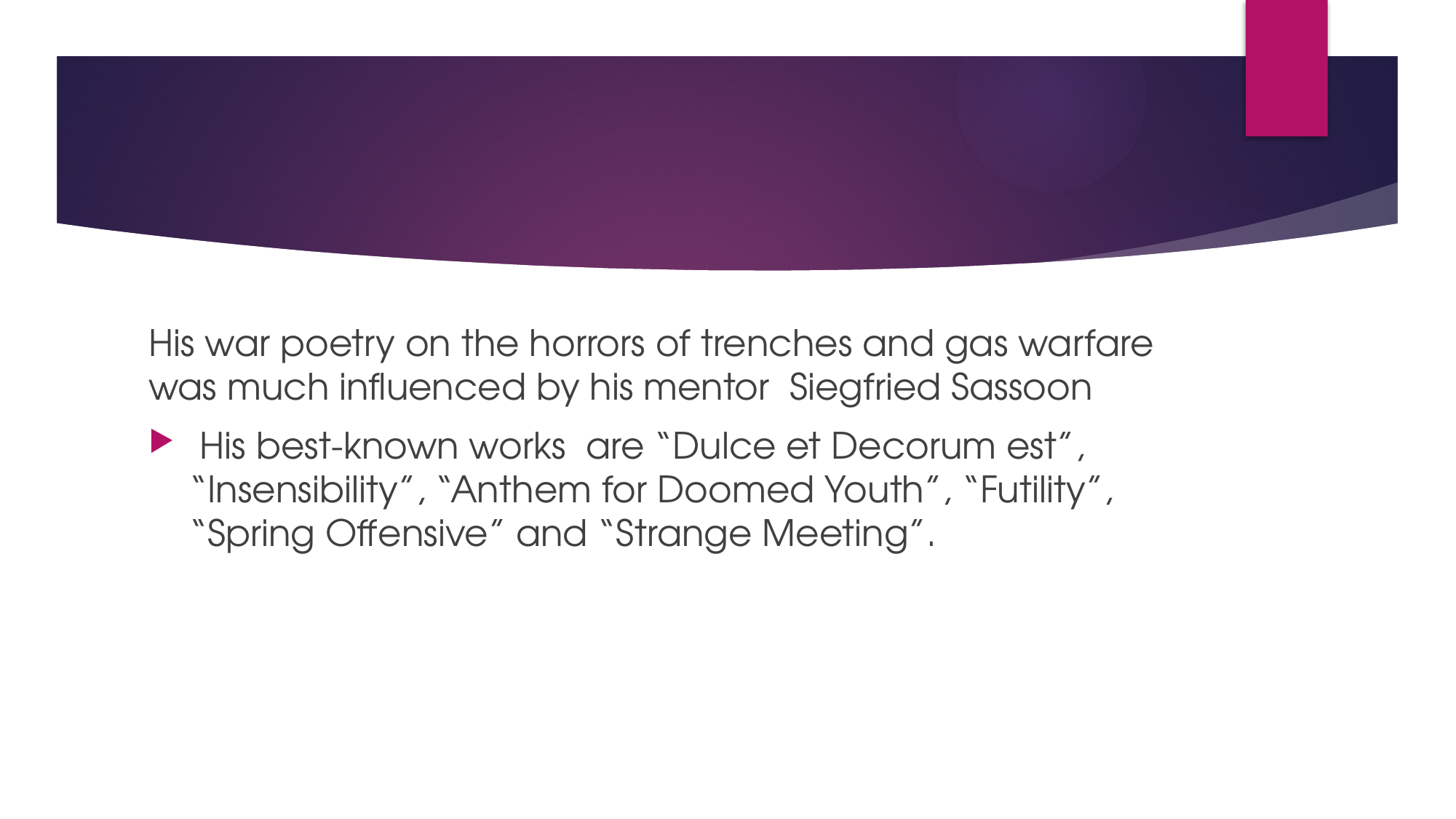

#

His war poetry on the horrors of trenches and gas warfare was much influenced by his mentor  Siegfried Sassoon
 His best-known works  are “Dulce et Decorum est”, “Insensibility”, “Anthem for Doomed Youth”, “Futility”, “Spring Offensive” and “Strange Meeting”.